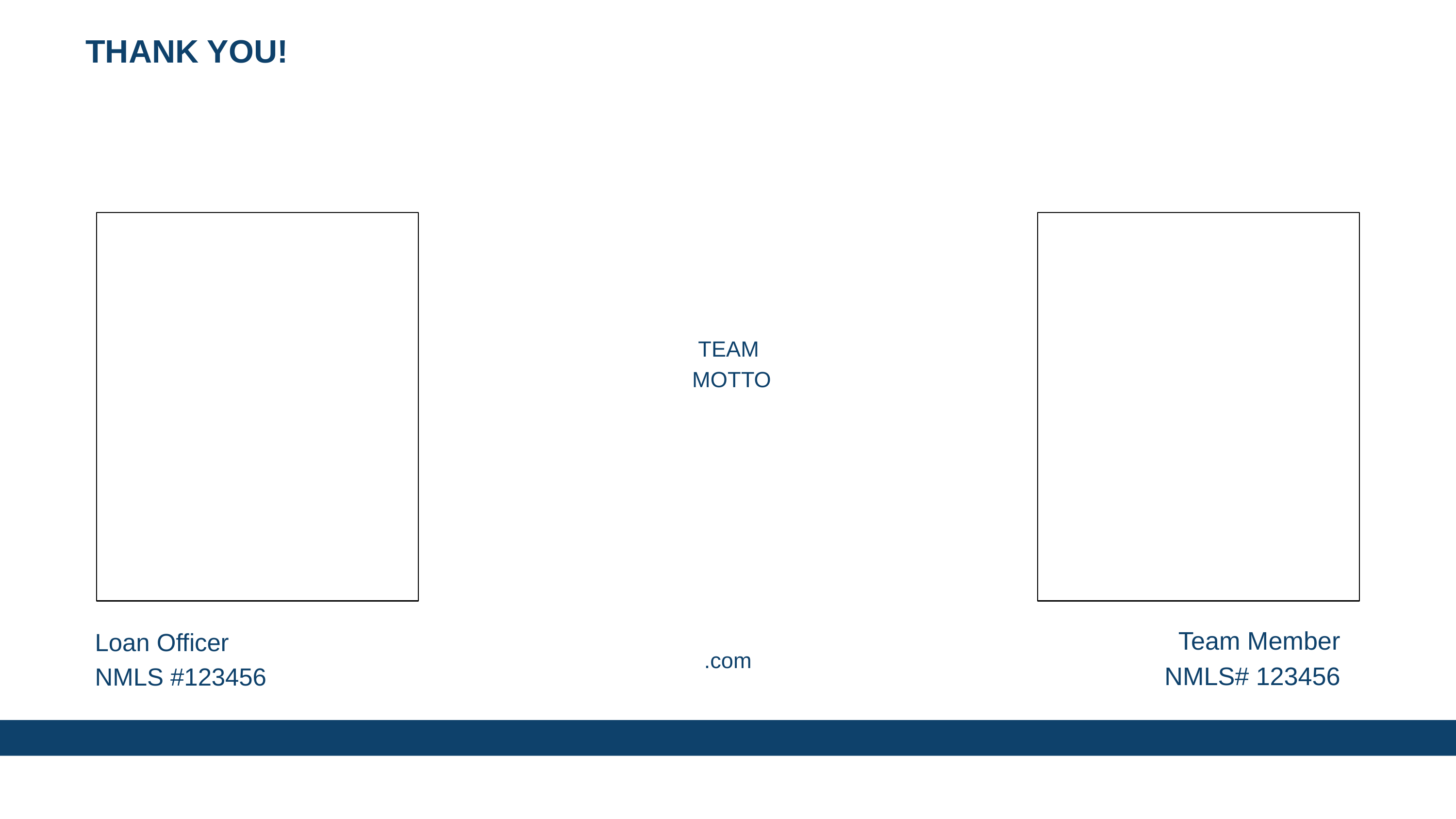

THANK YOU!

TEAM
MOTTO
Team Member
NMLS# 123456
Loan Officer
NMLS #123456
.com